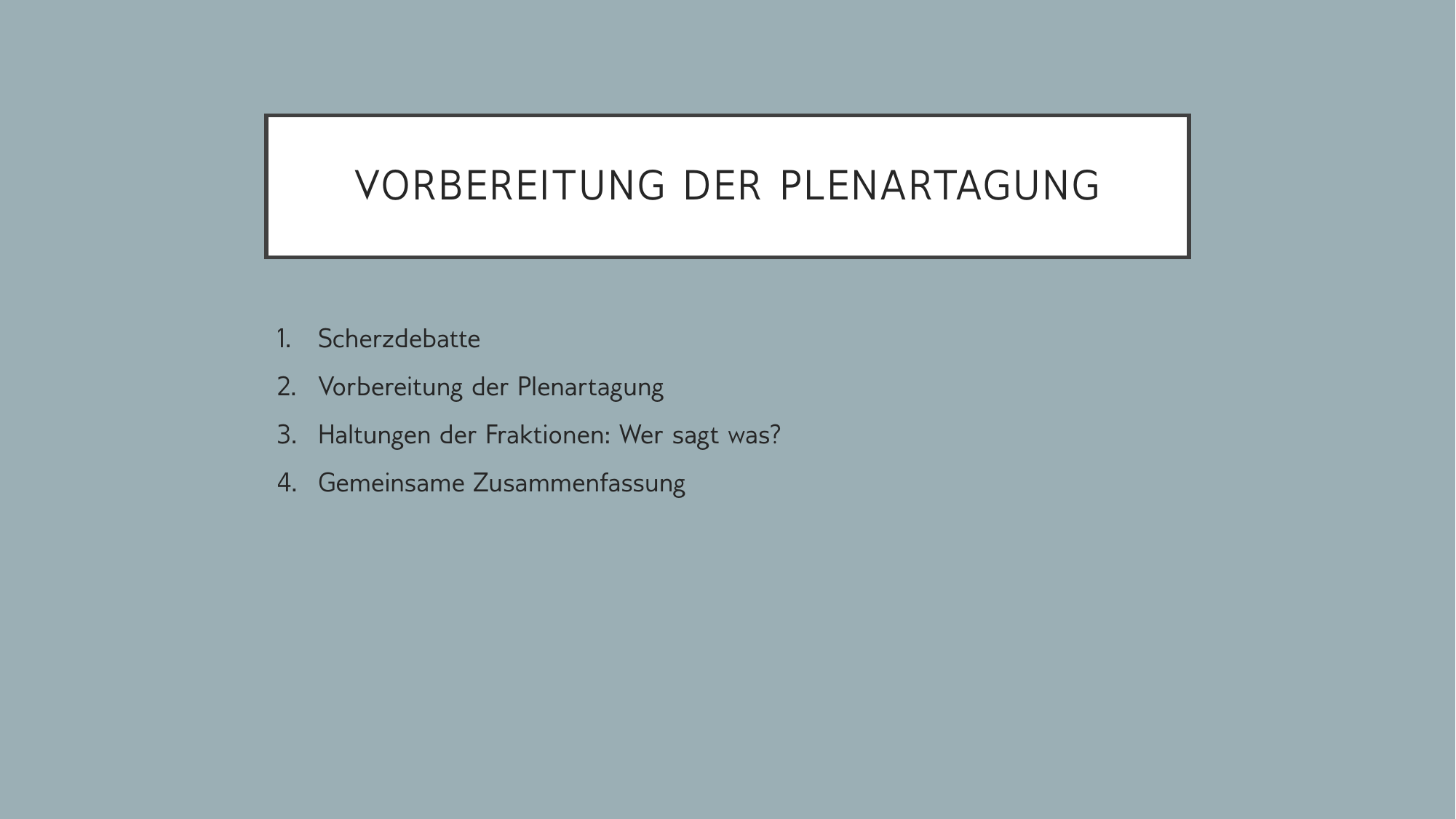

# Vorbereitung der Plenartagung
Scherzdebatte
Vorbereitung der Plenartagung
Haltungen der Fraktionen: Wer sagt was?
Gemeinsame Zusammenfassung